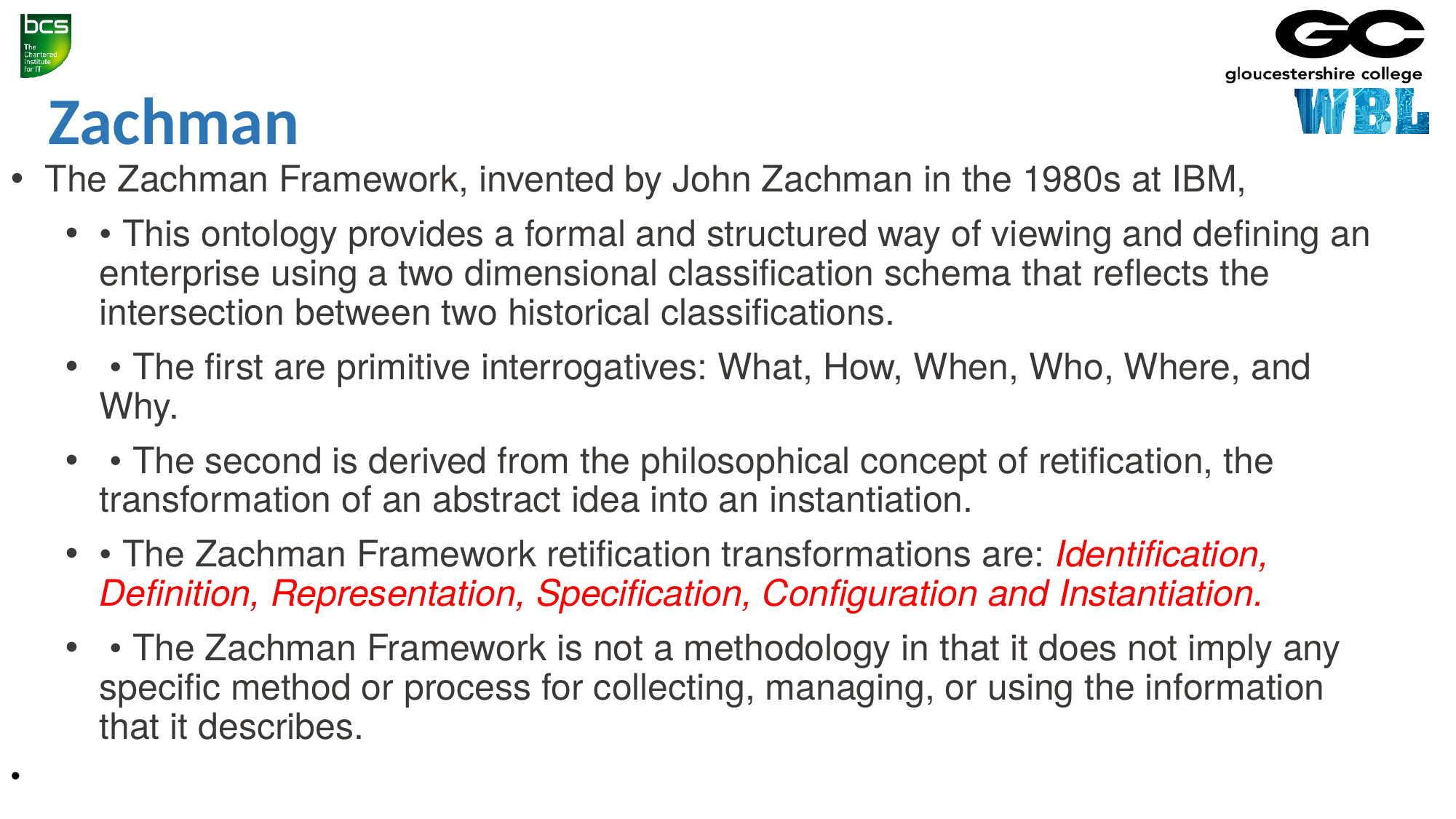

Zachman
The Zachman Framework, invented by John Zachman in the 1980s at IBM,
• This ontology provides a formal and structured way of viewing and defining an enterprise using a two dimensional classification schema that reflects the intersection between two historical classifications.
 • The first are primitive interrogatives: What, How, When, Who, Where, and Why.
 • The second is derived from the philosophical concept of retification, the transformation of an abstract idea into an instantiation.
• The Zachman Framework retification transformations are: Identification, Definition, Representation, Specification, Configuration and Instantiation.
 • The Zachman Framework is not a methodology in that it does not imply any specific method or process for collecting, managing, or using the information that it describes.